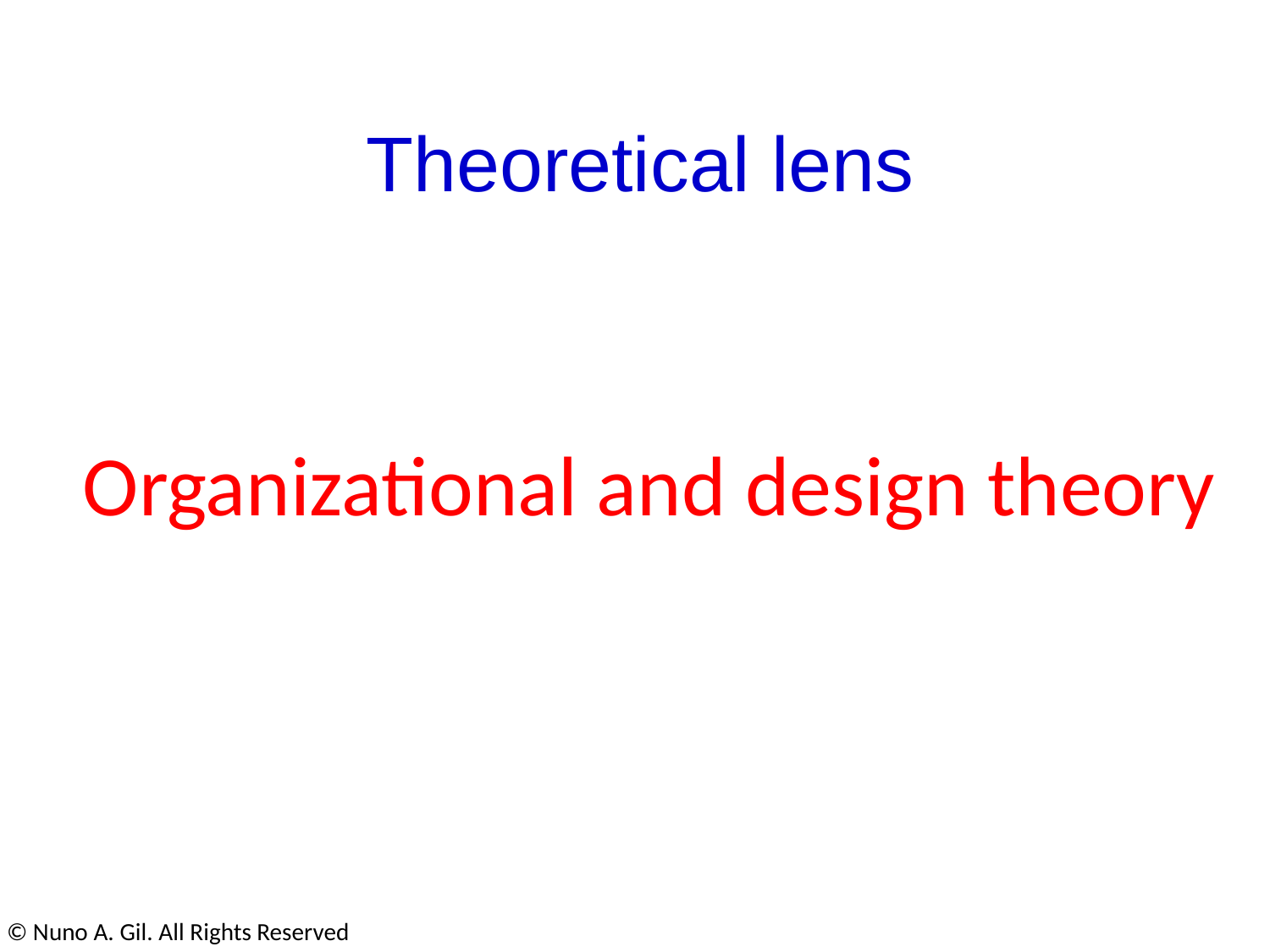

Theoretical lens

Organizational and design theory

© Nuno A. Gil. All Rights Reserved